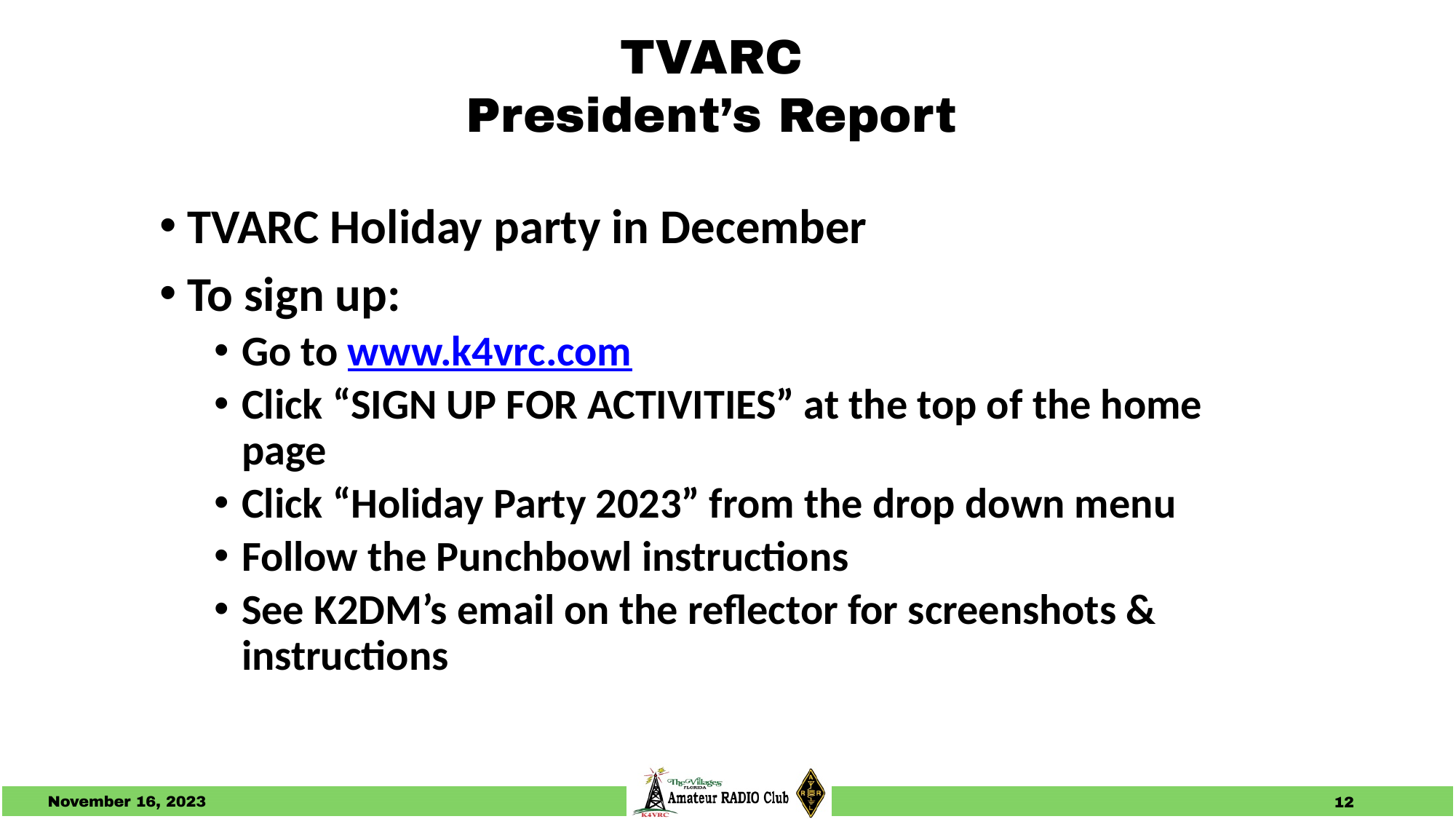

# TVARC
President’s Report
TVARC Holiday party in December
To sign up:
Go to www.k4vrc.com
Click “SIGN UP FOR ACTIVITIES” at the top of the home page
Click “Holiday Party 2023” from the drop down menu
Follow the Punchbowl instructions
See K2DM’s email on the reflector for screenshots & instructions